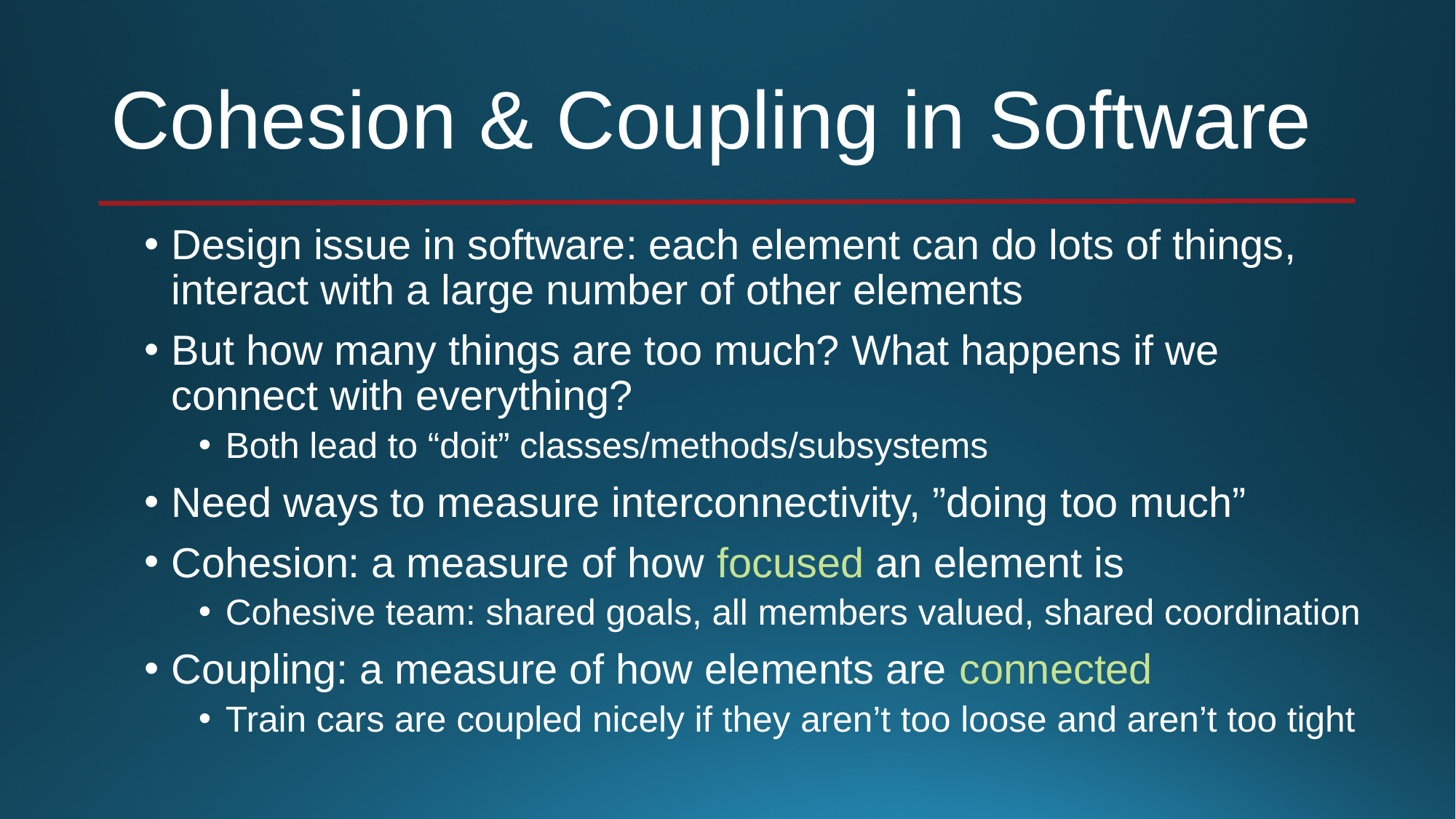

# Cohesion & Coupling in Software
Design issue in software: each element can do lots of things, interact with a large number of other elements
But how many things are too much? What happens if we connect with everything?
Both lead to “doit” classes/methods/subsystems
Need ways to measure interconnectivity, ”doing too much”
Cohesion: a measure of how focused an element is
Cohesive team: shared goals, all members valued, shared coordination
Coupling: a measure of how elements are connected
Train cars are coupled nicely if they aren’t too loose and aren’t too tight